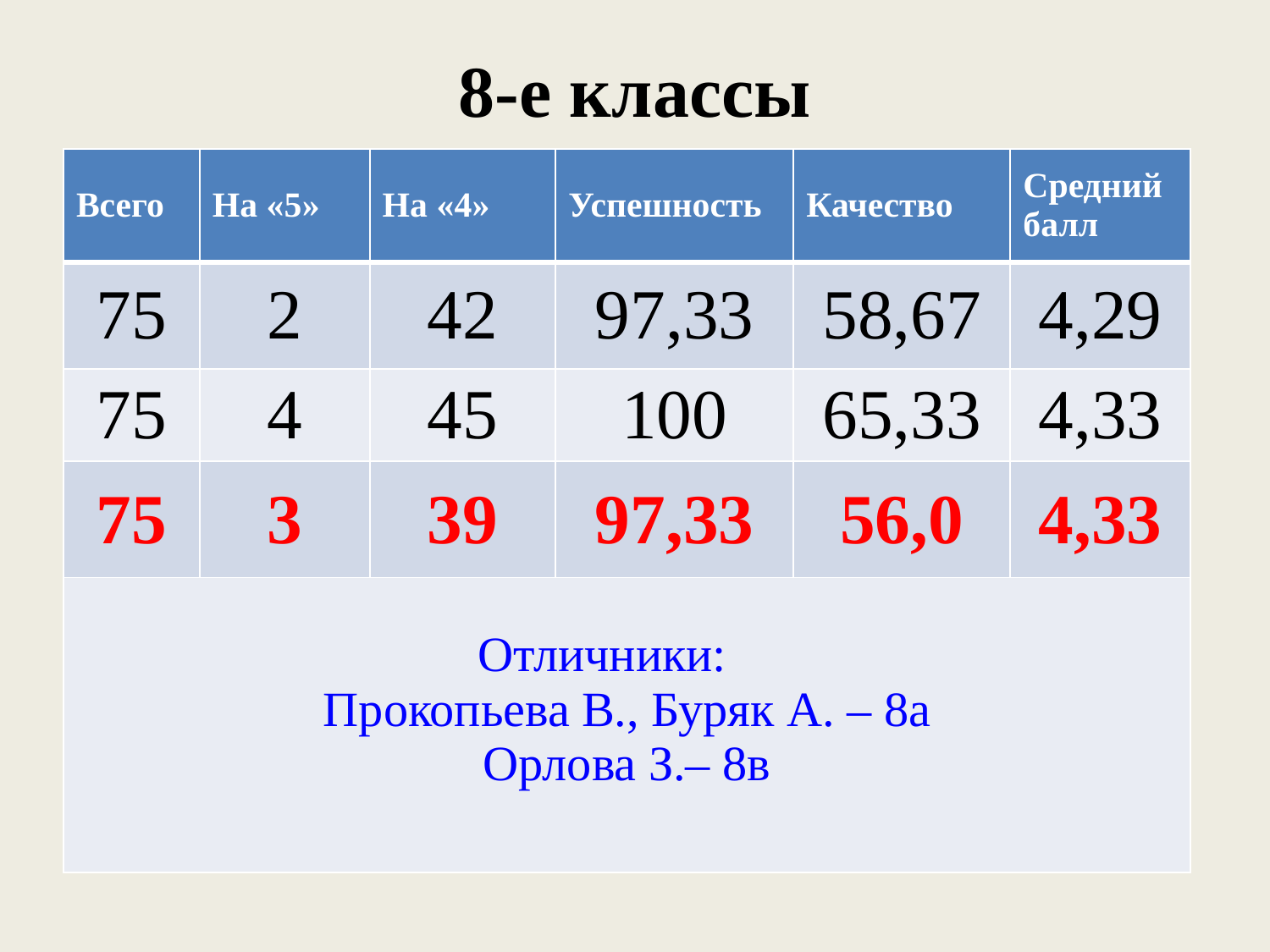

# 8-е классы
| Всего | На «5» | На «4» | Успешность | Качество | Средний балл |
| --- | --- | --- | --- | --- | --- |
| 75 | 2 | 42 | 97,33 | 58,67 | 4,29 |
| 75 | 4 | 45 | 100 | 65,33 | 4,33 |
| 75 | 3 | 39 | 97,33 | 56,0 | 4,33 |
| Отличники: Прокопьева В., Буряк А. – 8а Орлова З.– 8в |  |  |  |  |  |